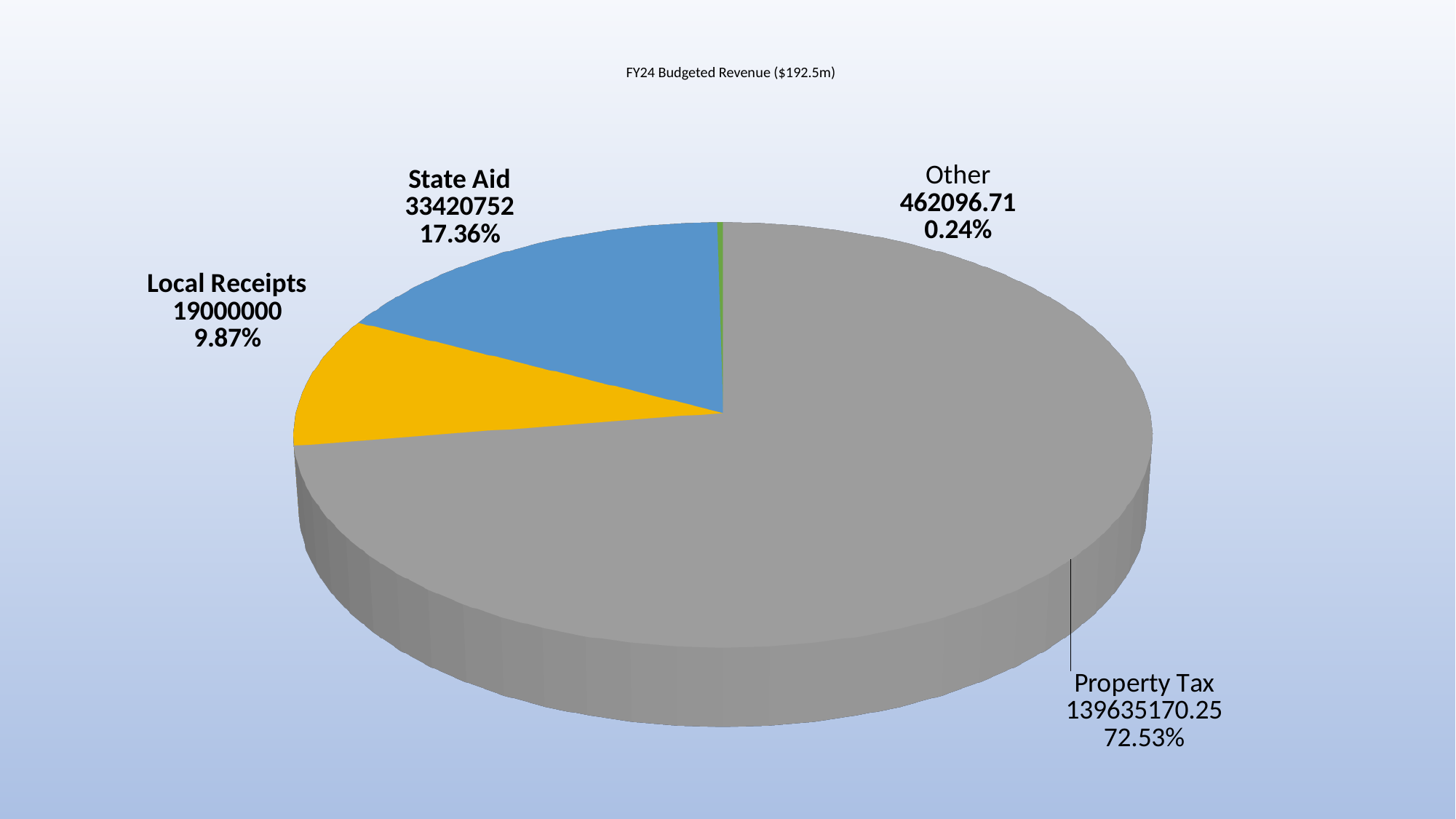

# FY24 Budgeted Revenue ($192.5m)

[unsupported chart]

[unsupported chart]